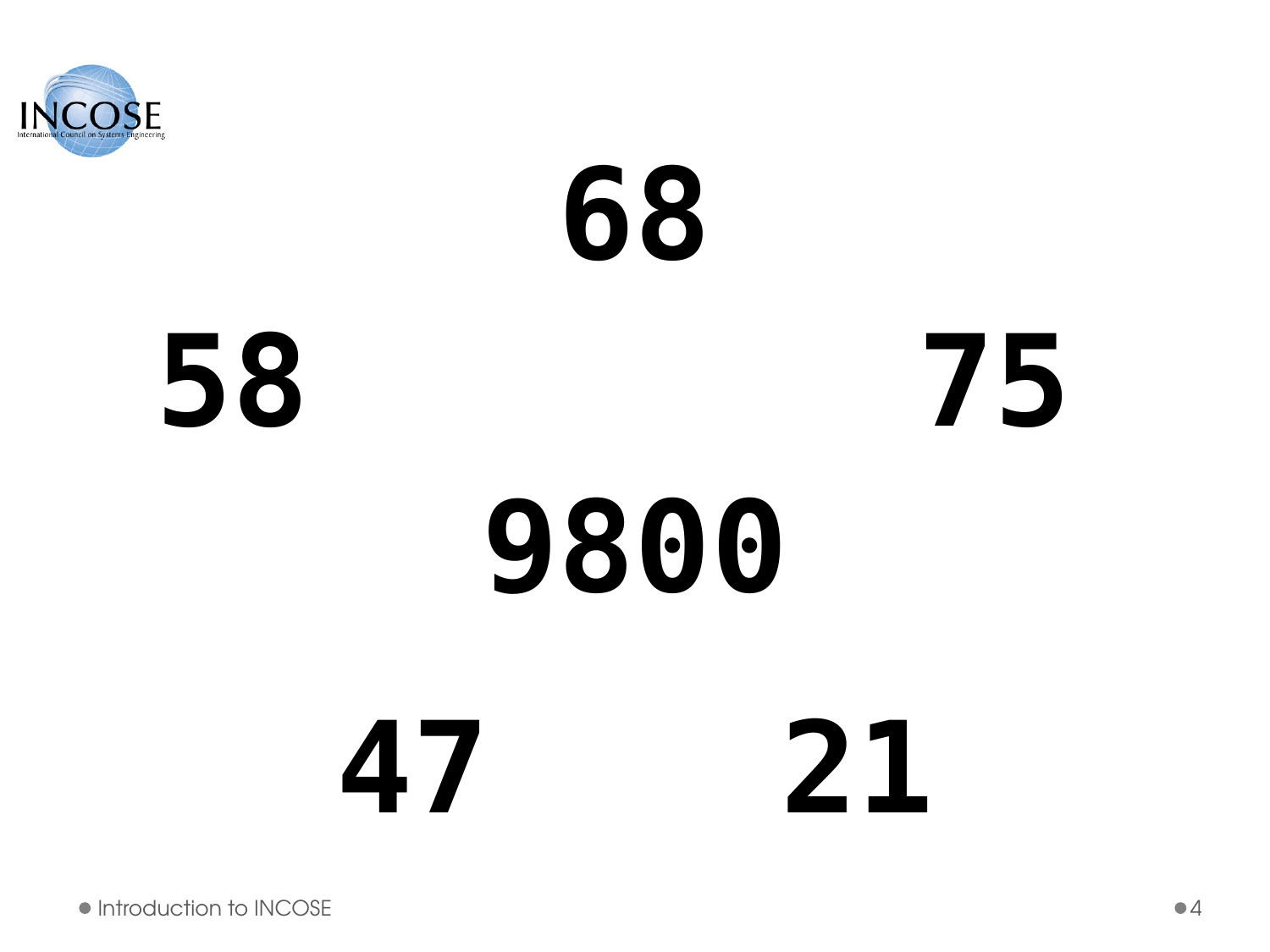

68
58
75
9800
47
21
Introduction to INCOSE
4